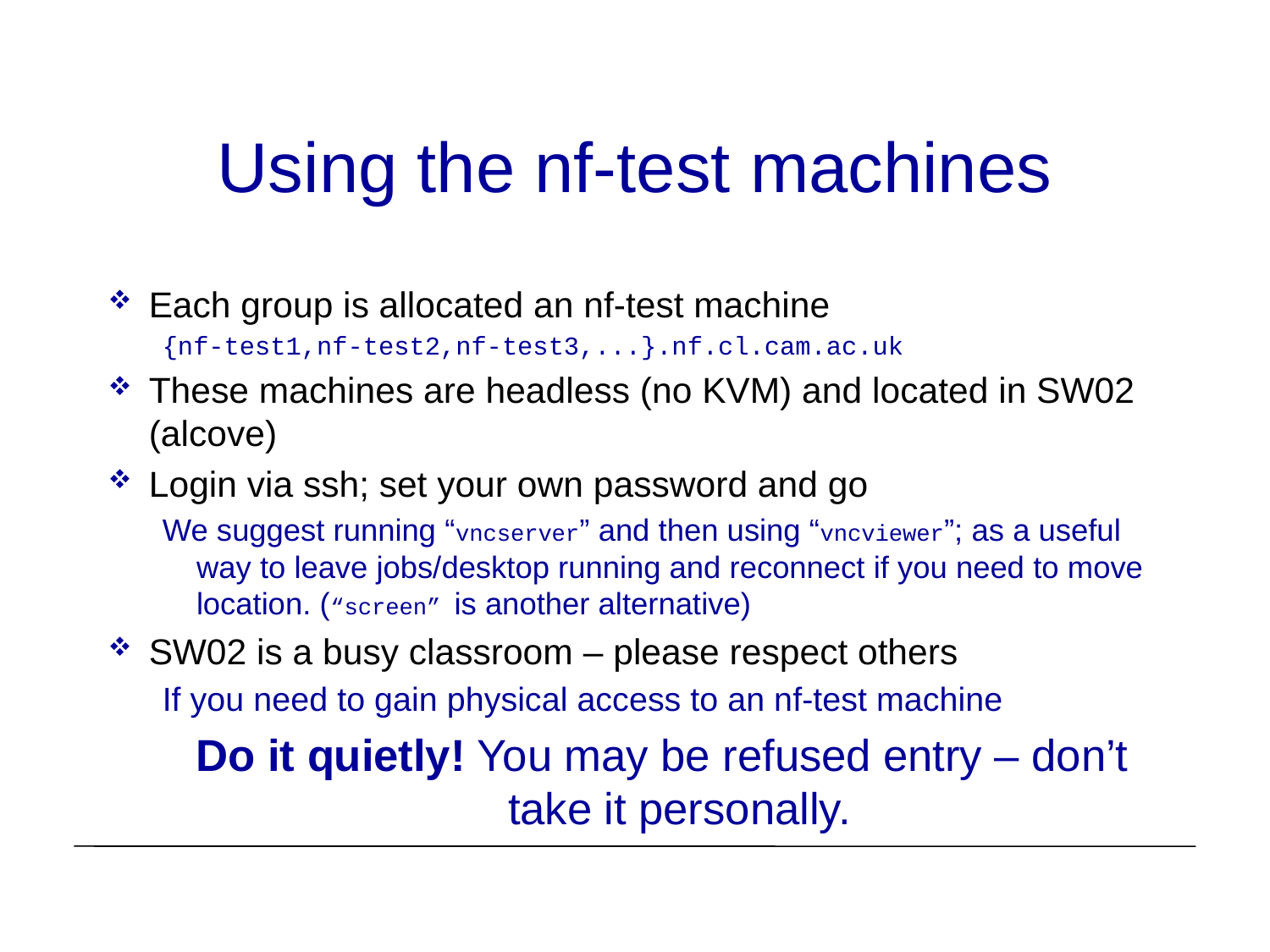

# Using the nf-test machines
Each group is allocated an nf-test machine
{nf-test1,nf-test2,nf-test3,...}.nf.cl.cam.ac.uk
These machines are headless (no KVM) and located in SW02 (alcove)
Login via ssh; set your own password and go
We suggest running “vncserver” and then using “vncviewer”; as a useful way to leave jobs/desktop running and reconnect if you need to move location. (“screen” is another alternative)
SW02 is a busy classroom – please respect others
If you need to gain physical access to an nf-test machine
Do it quietly! You may be refused entry – don’t take it personally.